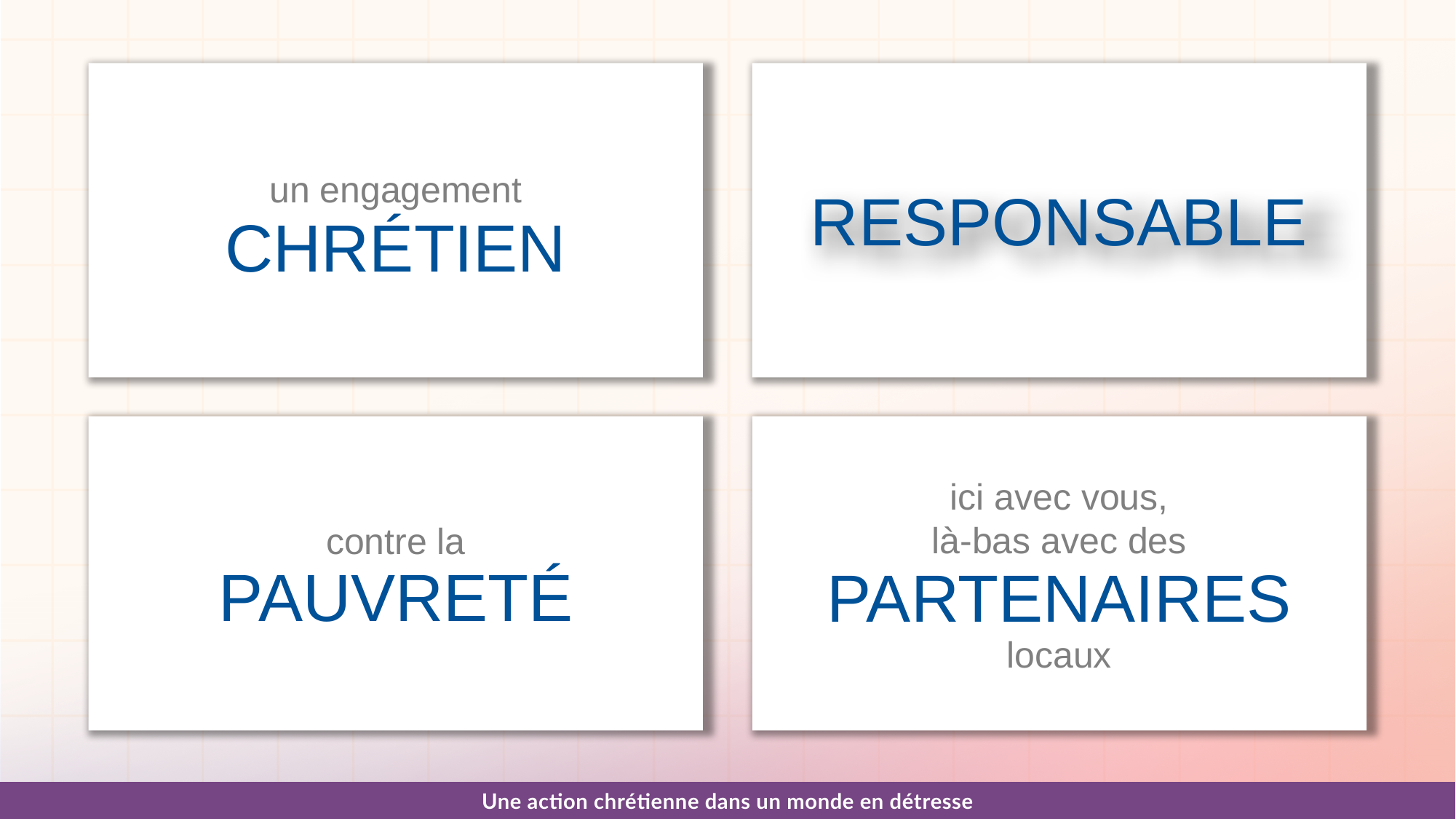

un engagement
CHRÉTIEN

RESPONSABLE

contre la
PAUVRETÉ

ici avec vous,
là-bas avec des
PARTENAIRES
locaux